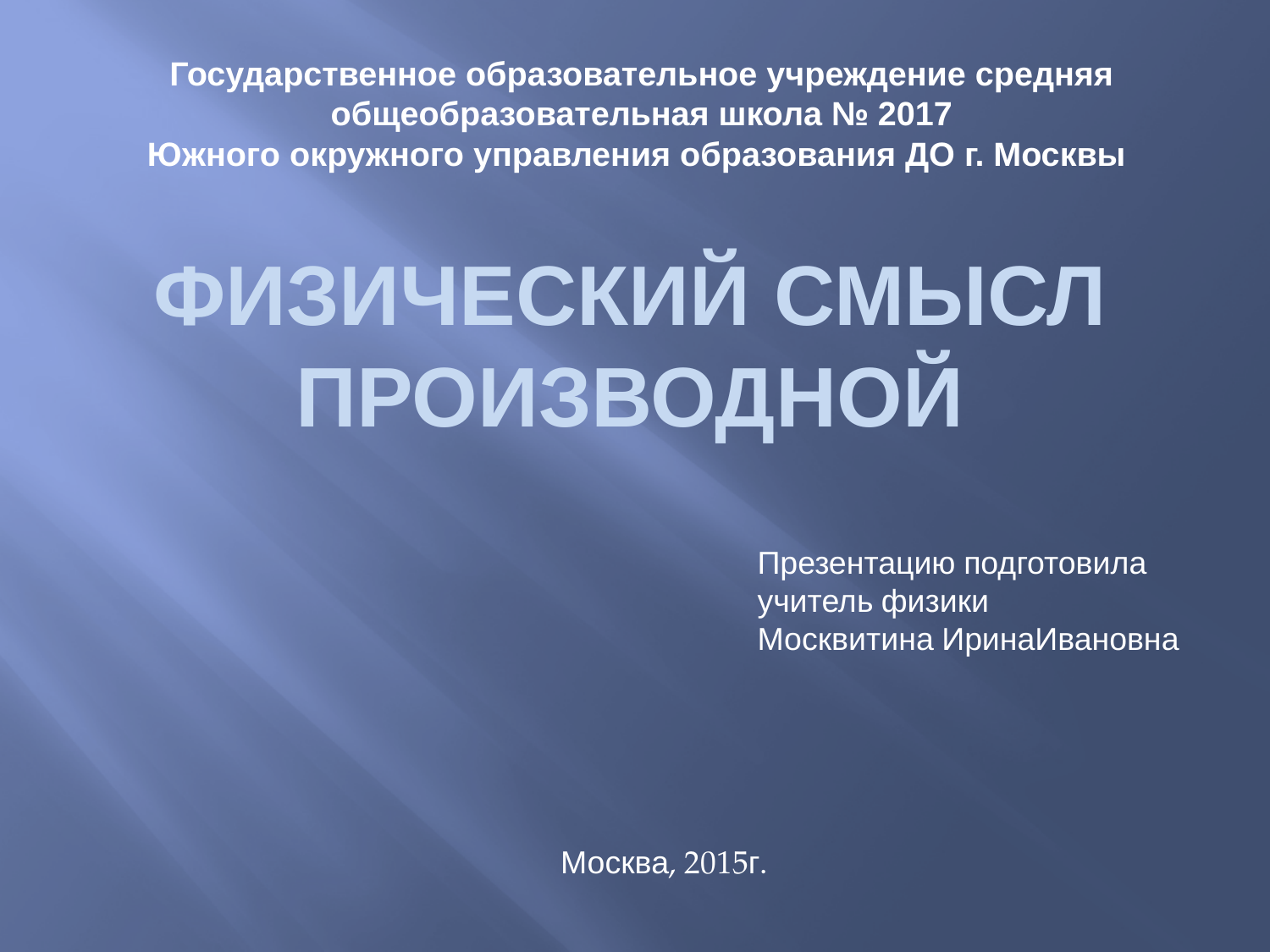

Государственное образовательное учреждение средняя общеобразовательная школа № 2017
Южного окружного управления образования ДО г. Москвы

# Физический смысл производной
Презентацию подготовила учитель физики
Москвитина ИринаИвановна
Москва, 2015г.